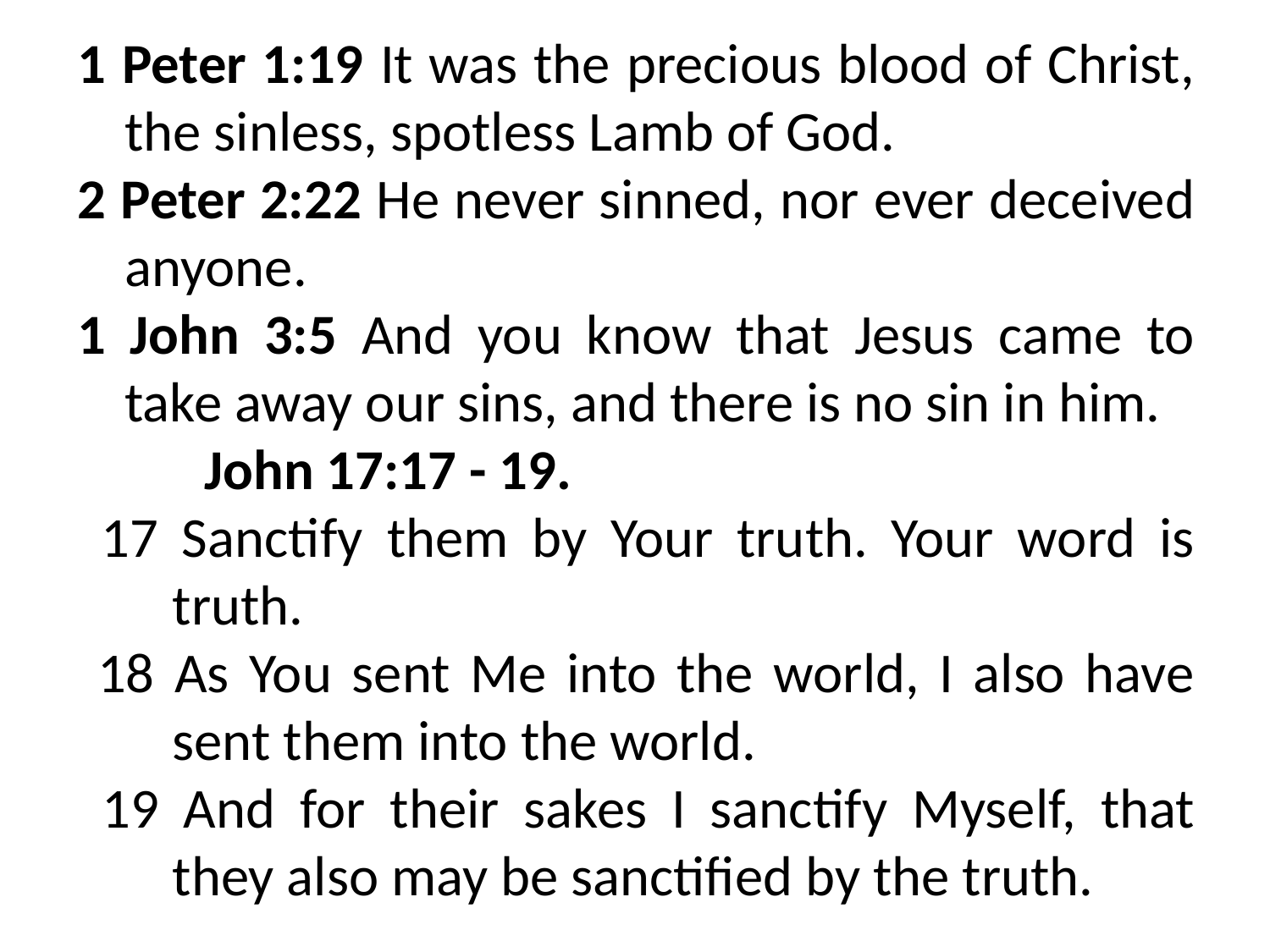

1 Peter 1:19 It was the precious blood of Christ, the sinless, spotless Lamb of God.
2 Peter 2:22 He never sinned, nor ever deceived anyone.
1 John 3:5 And you know that Jesus came to take away our sins, and there is no sin in him.
	John 17:17 - 19.
 17 Sanctify them by Your truth. Your word is truth.
 18 As You sent Me into the world, I also have sent them into the world.
 19 And for their sakes I sanctify Myself, that they also may be sanctified by the truth.